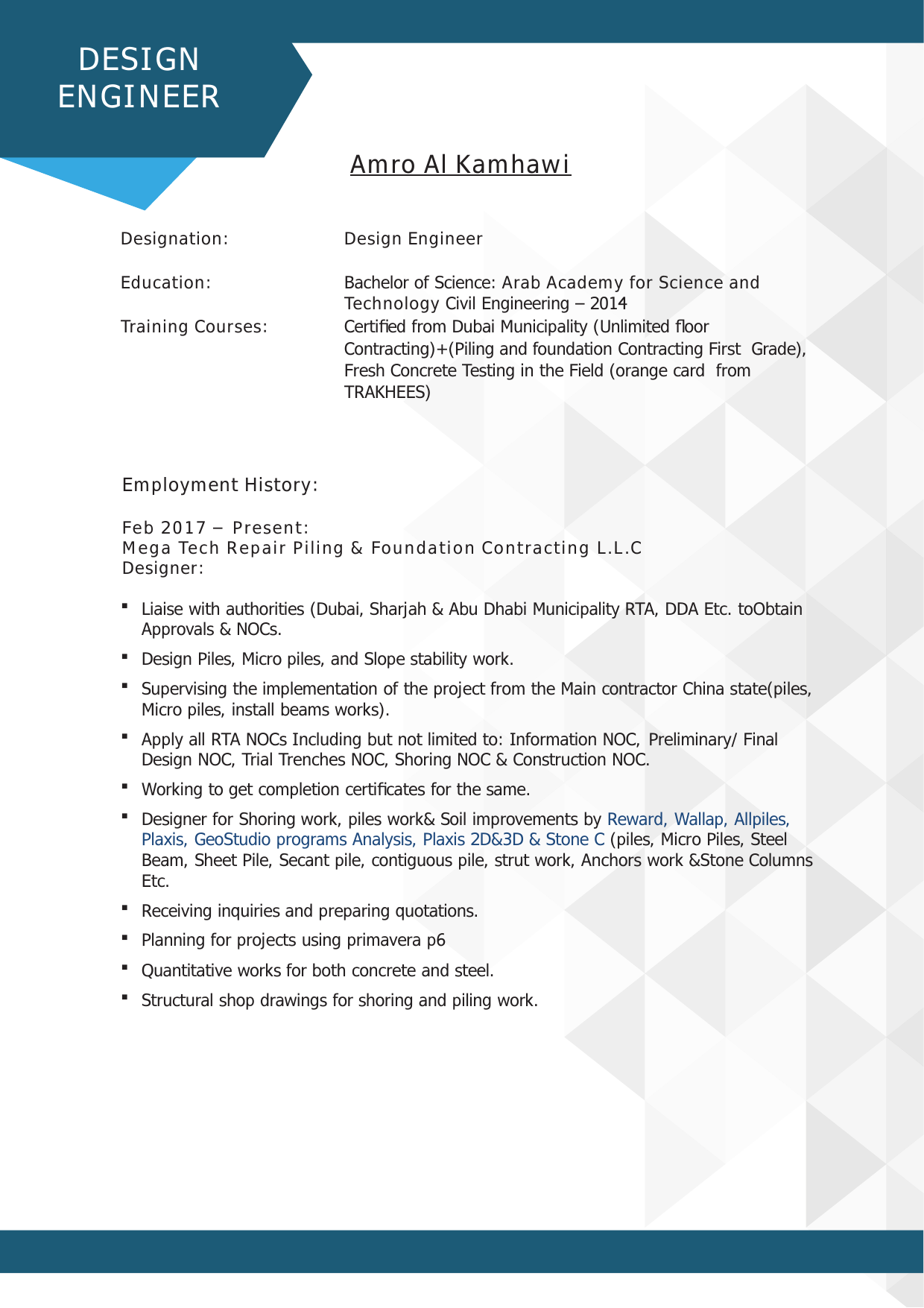

DESIGN ENGINEER
Amro Al Kamhawi
Designation:		Design Engineer

Education:		Bachelor of Science: Arab Academy for Science and 			Technology Civil Engineering – 2014
Training Courses:	Certified from Dubai Municipality (Unlimited floor  			Contracting)+(Piling and foundation Contracting First  Grade), 		Fresh Concrete Testing in the Field (orange card  from 			TRAKHEES)
Employment History:

Feb 2017 – Present:
Mega Tech Repair Piling & Foundation Contracting L.L.C
Designer:

Liaise with authorities (Dubai, Sharjah & Abu Dhabi Municipality RTA, DDA Etc. toObtain  Approvals & NOCs.
Design Piles, Micro piles, and Slope stability work.
Supervising the implementation of the project from the Main contractor China state(piles,  Micro piles, install beams works).
Apply all RTA NOCs Including but not limited to: Information NOC, Preliminary/ Final  Design NOC, Trial Trenches NOC, Shoring NOC & Construction NOC.
Working to get completion certificates for the same.
Designer for Shoring work, piles work& Soil improvements by Reward, Wallap, Allpiles,  Plaxis, GeoStudio programs Analysis, Plaxis 2D&3D & Stone C (piles, Micro Piles, Steel  Beam, Sheet Pile, Secant pile, contiguous pile, strut work, Anchors work &Stone Columns  Etc.
Receiving inquiries and preparing quotations.
Planning for projects using primavera p6
Quantitative works for both concrete and steel.
Structural shop drawings for shoring and piling work.